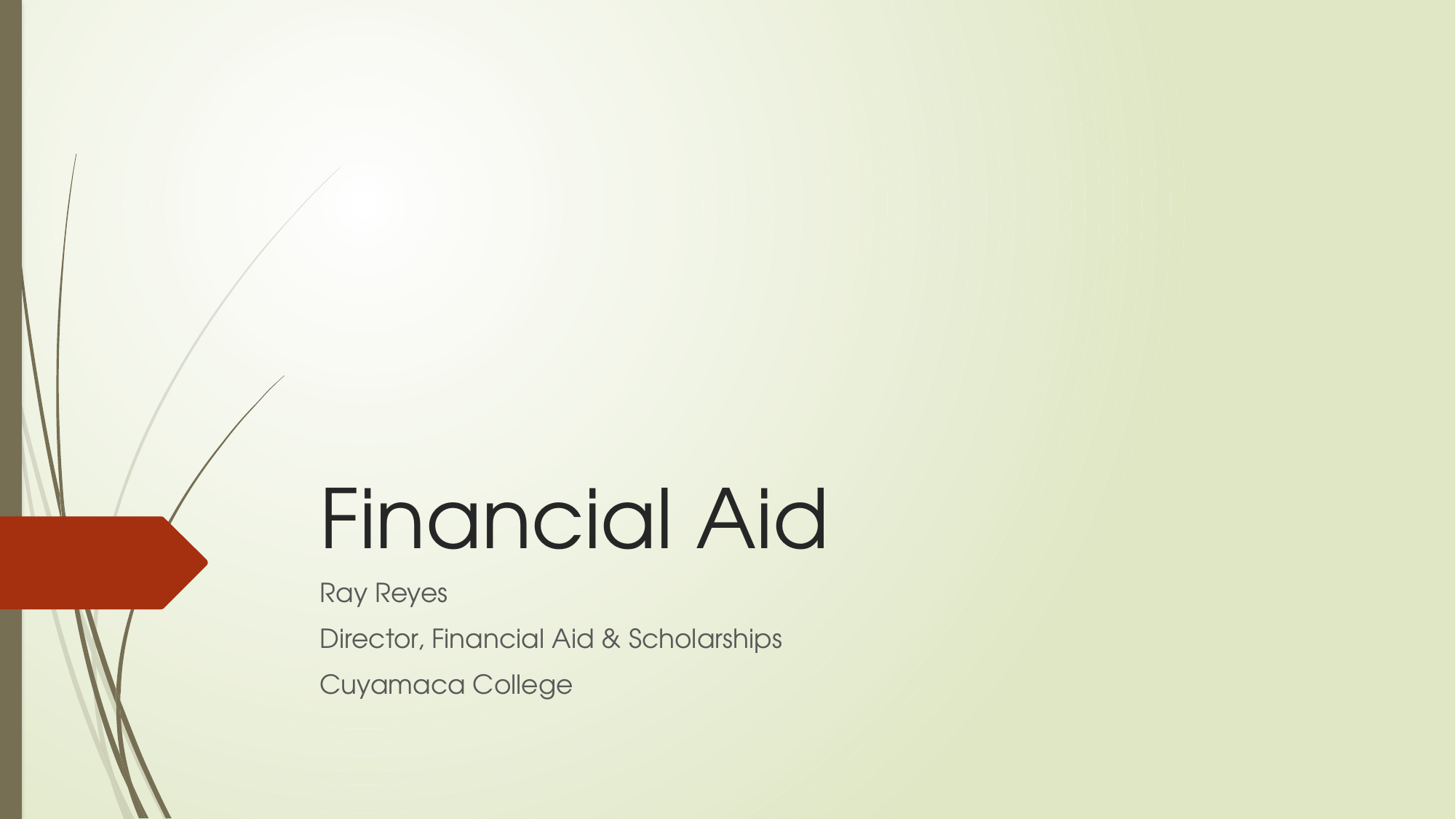

# Financial Aid
Ray Reyes
Director, Financial Aid & Scholarships
Cuyamaca College